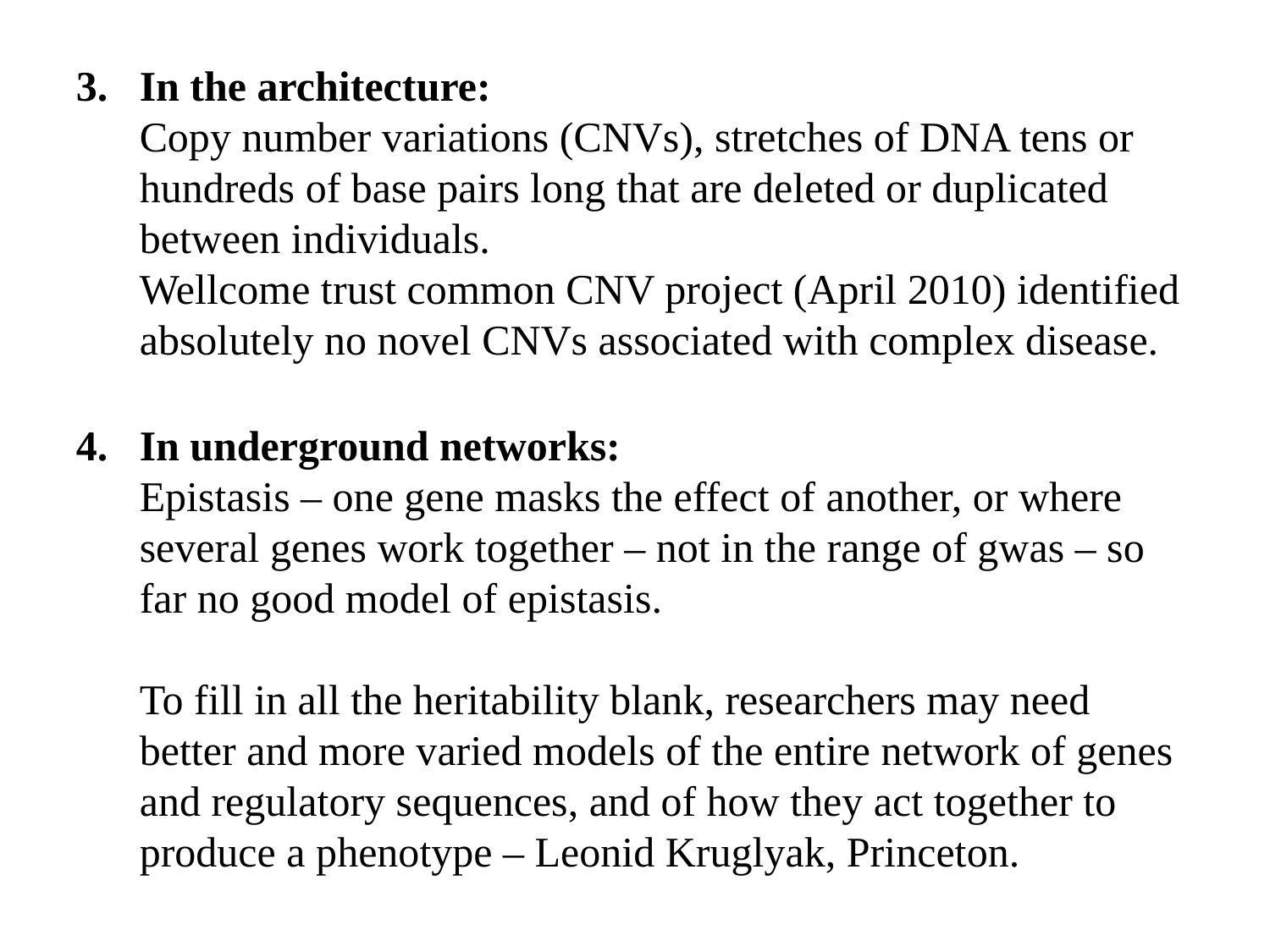

3.	In the architecture:
 	Copy number variations (CNVs), stretches of DNA tens or hundreds of base pairs long that are deleted or duplicated between individuals.
	Wellcome trust common CNV project (April 2010) identified absolutely no novel CNVs associated with complex disease.
4.	In underground networks:
 	Epistasis – one gene masks the effect of another, or where several genes work together – not in the range of gwas – so far no good model of epistasis.

	To fill in all the heritability blank, researchers may need better and more varied models of the entire network of genes and regulatory sequences, and of how they act together to produce a phenotype – Leonid Kruglyak, Princeton.